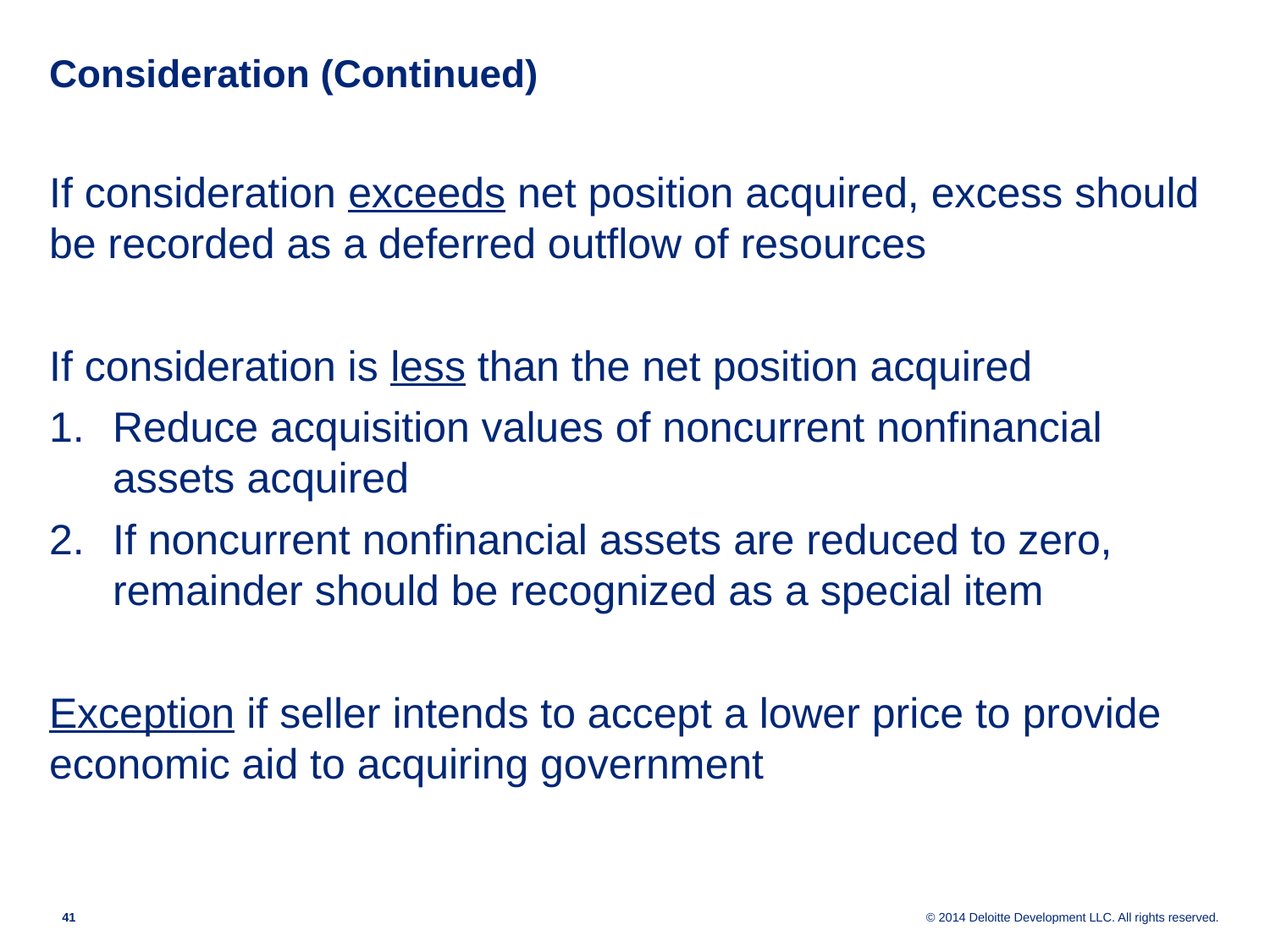

# Consideration (Continued)
If consideration exceeds net position acquired, excess should be recorded as a deferred outflow of resources

If consideration is less than the net position acquired
Reduce acquisition values of noncurrent nonfinancial assets acquired
If noncurrent nonfinancial assets are reduced to zero, remainder should be recognized as a special item

Exception if seller intends to accept a lower price to provide economic aid to acquiring government
41